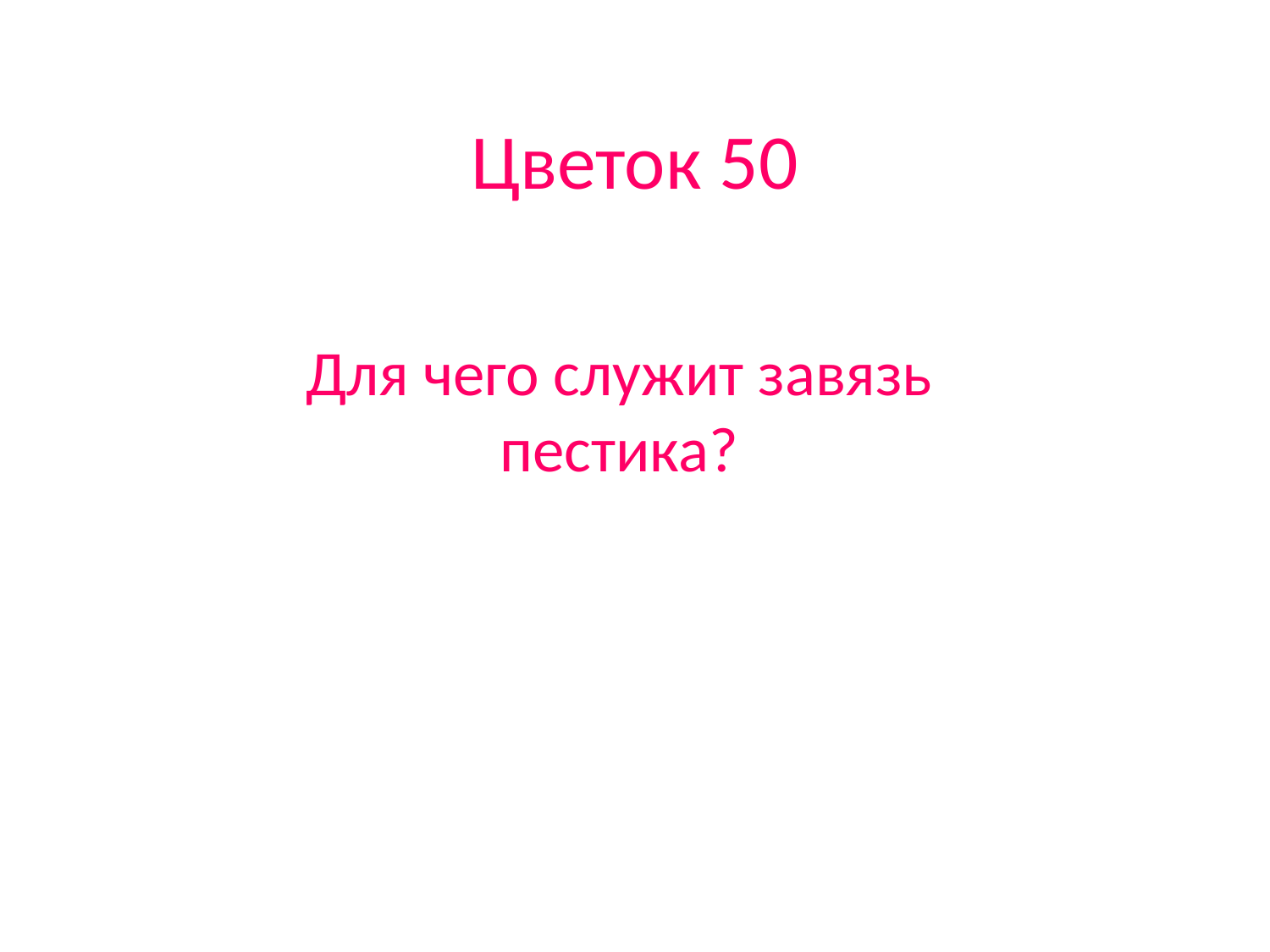

# Цветок 50
Для чего служит завязь пестика?